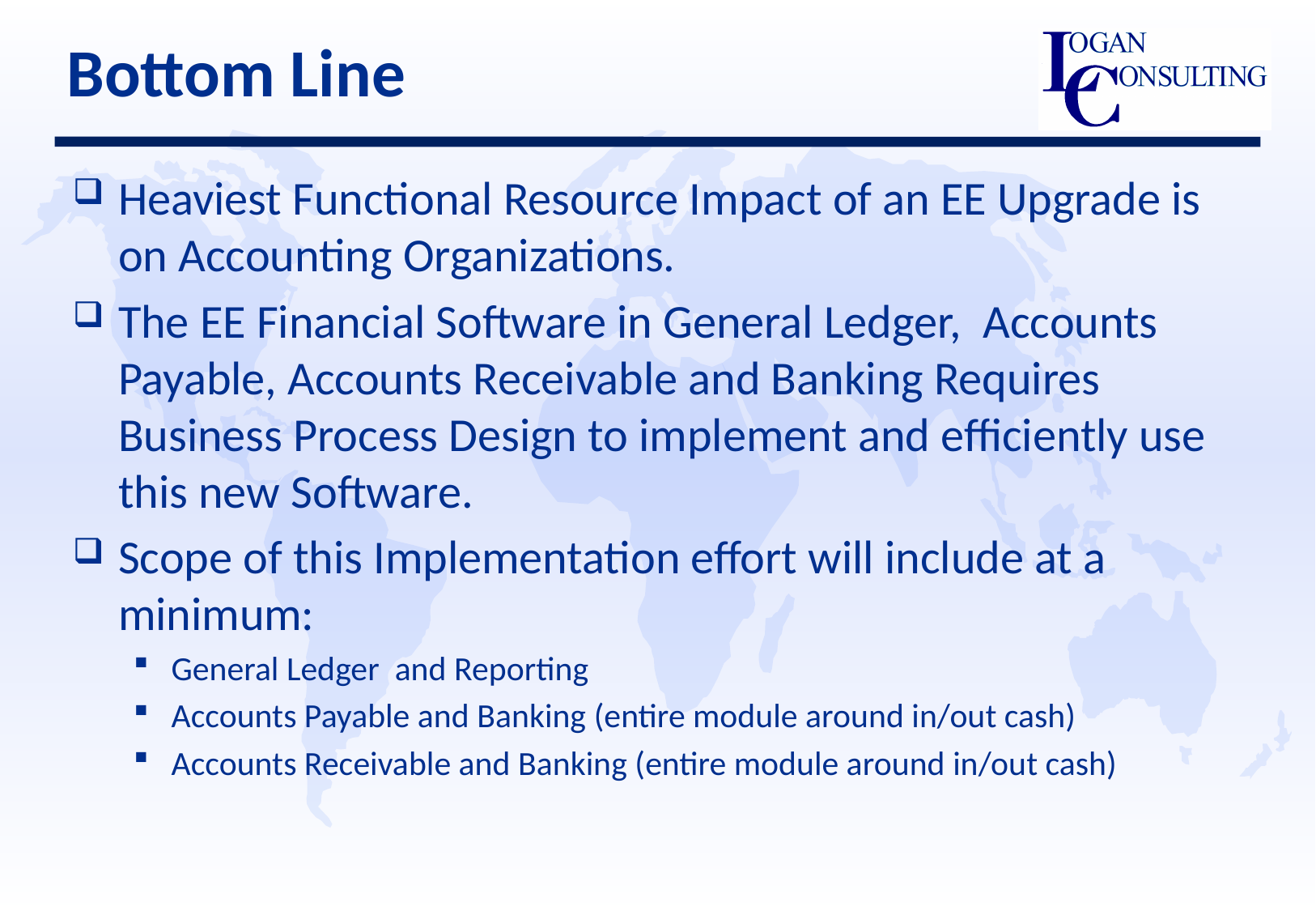

# Bottom Line
Heaviest Functional Resource Impact of an EE Upgrade is on Accounting Organizations.
The EE Financial Software in General Ledger,  Accounts Payable, Accounts Receivable and Banking Requires Business Process Design to implement and efficiently use this new Software.
Scope of this Implementation effort will include at a minimum:
General Ledger  and Reporting
Accounts Payable and Banking (entire module around in/out cash)
Accounts Receivable and Banking (entire module around in/out cash)